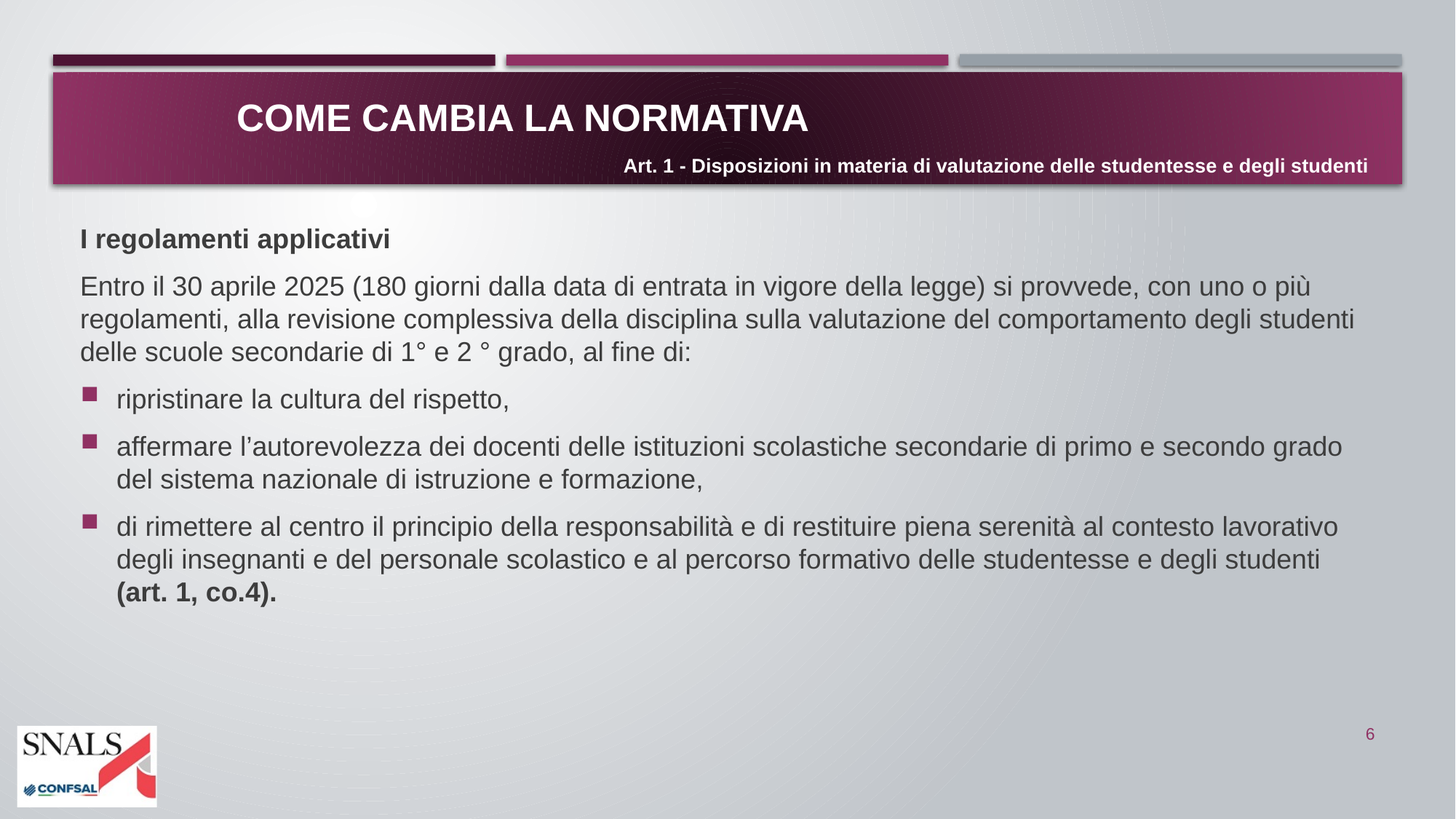

# COME CAMBIA LA NORMATIVA
Art. 1 - Disposizioni in materia di valutazione delle studentesse e degli studenti
I regolamenti applicativi
Entro il 30 aprile 2025 (180 giorni dalla data di entrata in vigore della legge) si provvede, con uno o più regolamenti, alla revisione complessiva della disciplina sulla valutazione del comportamento degli studenti delle scuole secondarie di 1° e 2 ° grado, al fine di:
ripristinare la cultura del rispetto,
affermare l’autorevolezza dei docenti delle istituzioni scolastiche secondarie di primo e secondo grado del sistema nazionale di istruzione e formazione,
di rimettere al centro il principio della responsabilità e di restituire piena serenità al contesto lavorativo degli insegnanti e del personale scolastico e al percorso formativo delle studentesse e degli studenti (art. 1, co.4).

6